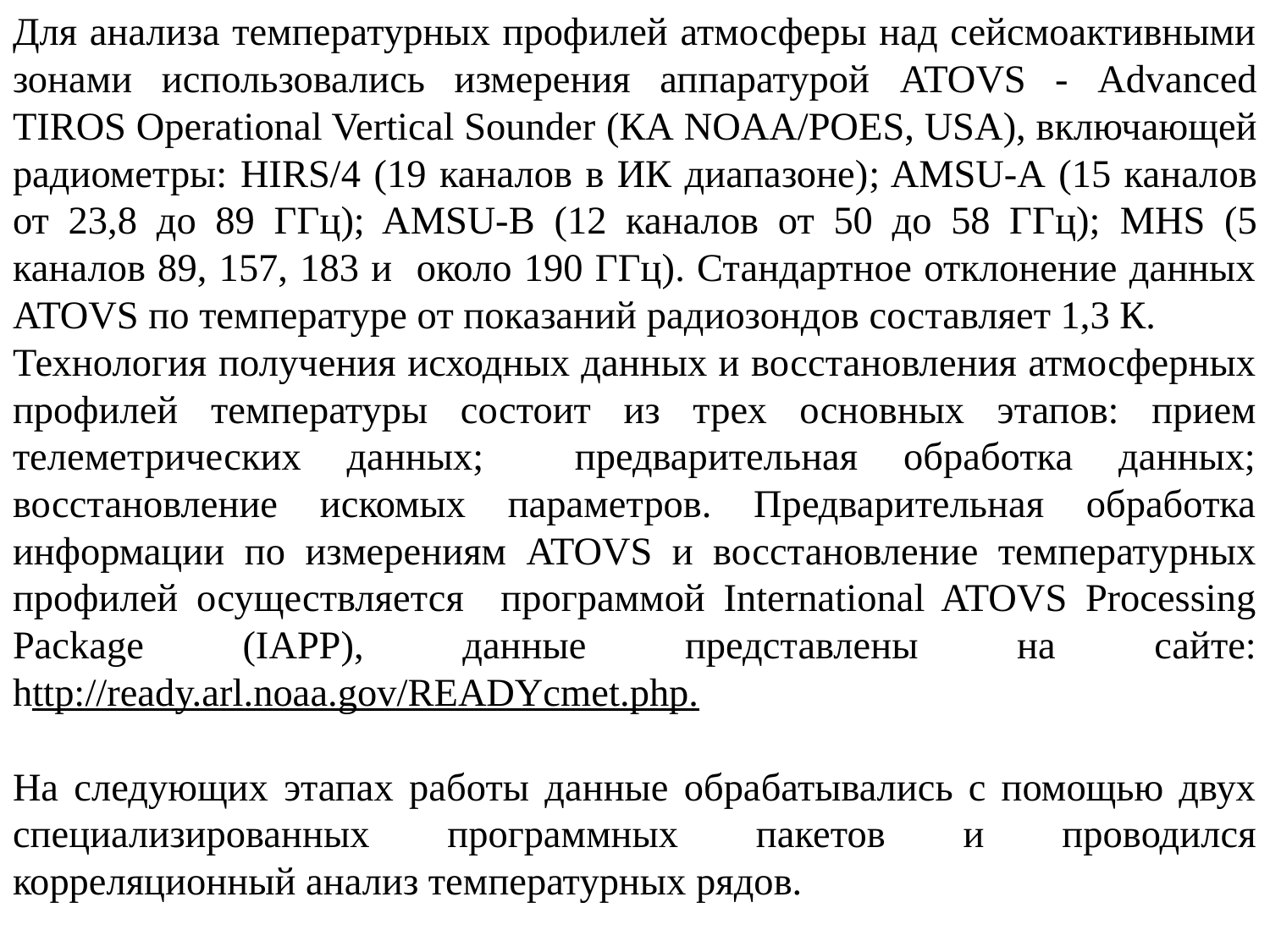

Для анализа температурных профилей атмосферы над сейсмоактивными зонами использовались измерения аппаратурой ATOVS - Advanced TIROS Operational Vertical Sounder (КА NOAA/POES, USA), включающей радиометры: HIRS/4 (19 каналов в ИК диапазоне); AMSU-A (15 каналов от 23,8 до 89 ГГц); AMSU-B (12 каналов от 50 до 58 ГГц); MHS (5 каналов 89, 157, 183 и  около 190 ГГц). Стандартное отклонение данных ATOVS по температуре от показаний радиозондов составляет 1,3 К.
Технология получения исходных данных и восстановления атмосферных профилей температуры состоит из трех основных этапов: прием телеметрических данных;  предварительная обработка данных; восстановление искомых параметров. Предварительная обработка информации по измерениям ATOVS и восстановление температурных профилей осуществляется  программой International ATOVS Processing Package (IAPP), данные представлены на сайте: http://ready.arl.noaa.gov/READYcmet.php.

На следующих этапах работы данные обрабатывались с помощью двух специализированных программных пакетов и проводился корреляционный анализ температурных рядов.